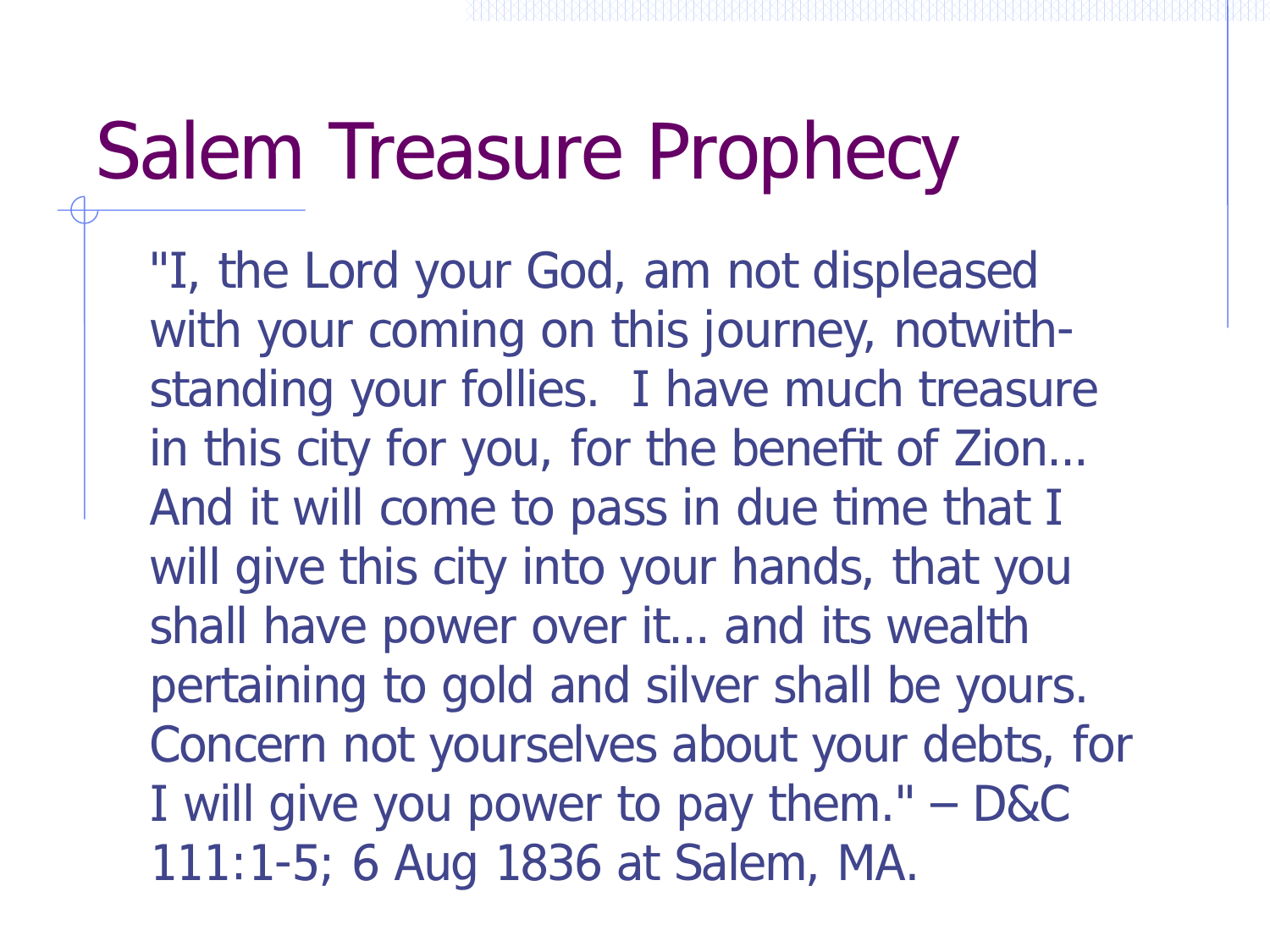

# Salem Treasure Prophecy
"I, the Lord your God, am not displeased with your coming on this journey, notwith-standing your follies.  I have much treasure in this city for you, for the benefit of Zion…  And it will come to pass in due time that I will give this city into your hands, that you shall have power over it… and its wealth pertaining to gold and silver shall be yours.  Concern not yourselves about your debts, for I will give you power to pay them." – D&C 111:1-5; 6 Aug 1836 at Salem, MA.